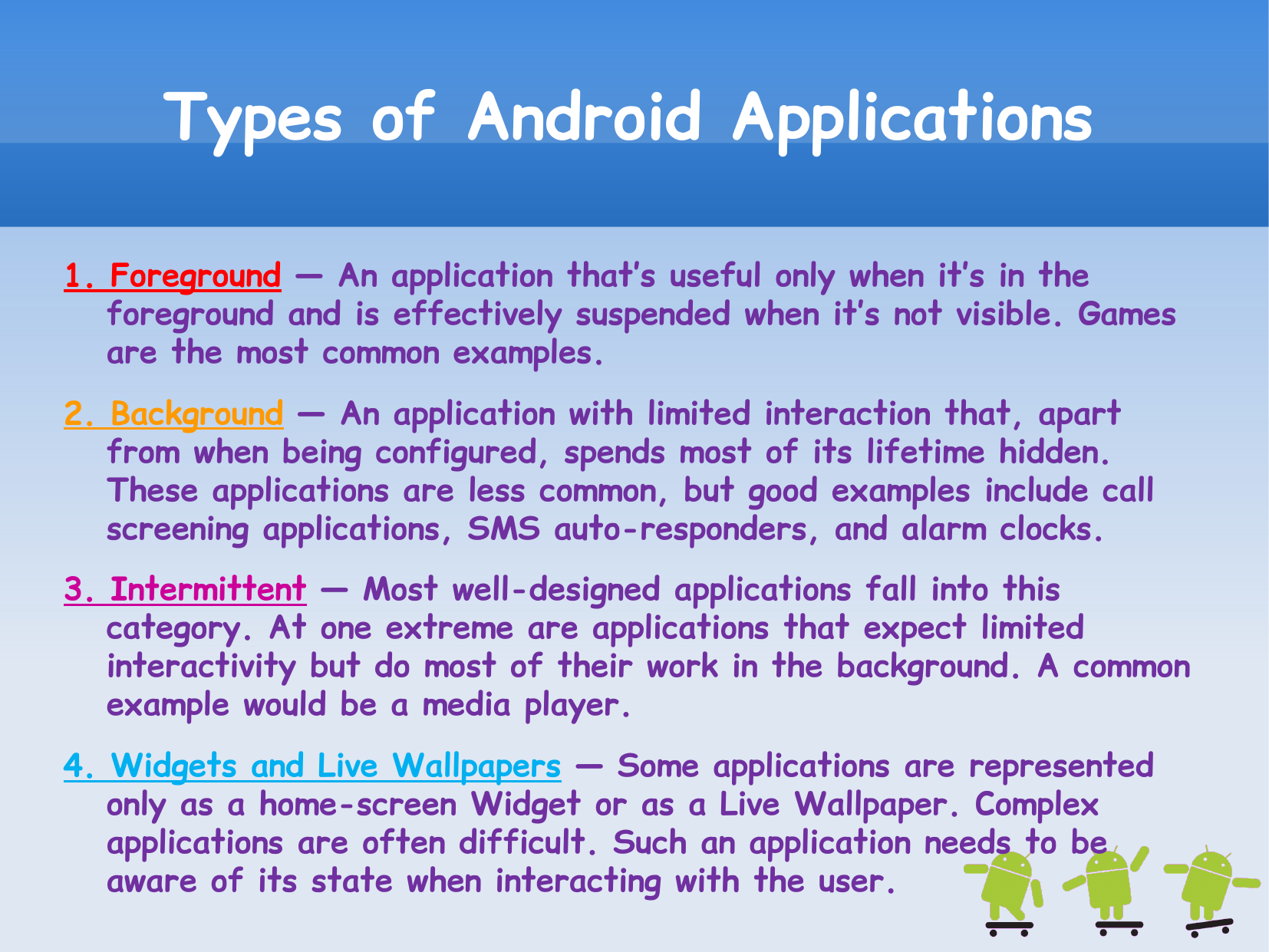

# Types of Android Applications
1. Foreground — An application that’s useful only when it’s in the foreground and is effectively suspended when it’s not visible. Games are the most common examples.
2. Background — An application with limited interaction that, apart from when being configured, spends most of its lifetime hidden. These applications are less common, but good examples include call screening applications, SMS auto-responders, and alarm clocks.
3. Intermittent — Most well-designed applications fall into this category. At one extreme are applications that expect limited interactivity but do most of their work in the background. A common example would be a media player.
4. Widgets and Live Wallpapers — Some applications are represented only as a home-screen Widget or as a Live Wallpaper. Complex applications are often difficult. Such an application needs to be aware of its state when interacting with the user.